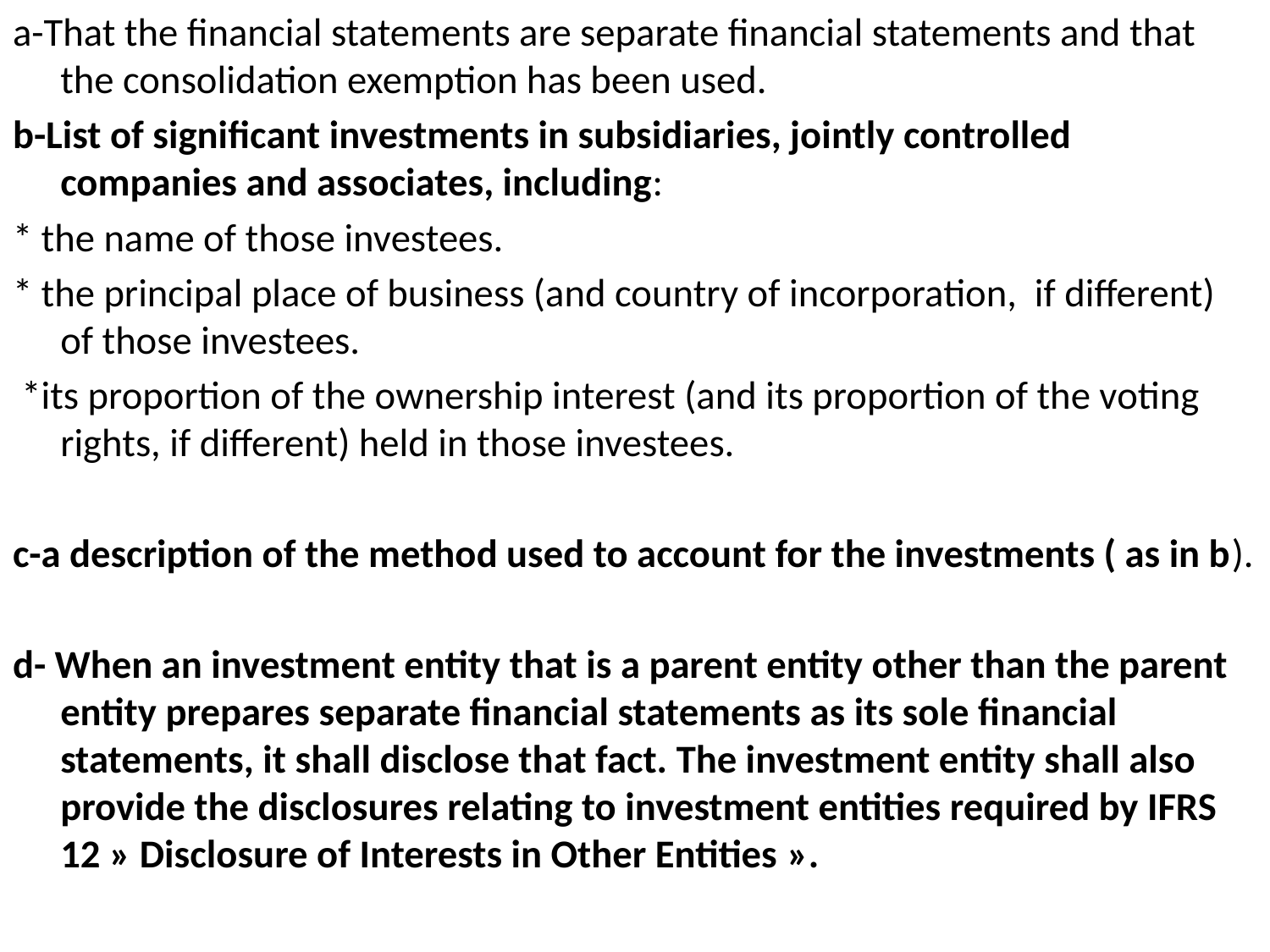

a-That the financial statements are separate financial statements and that the consolidation exemption has been used.
b-List of significant investments in subsidiaries, jointly controlled companies and associates, including:
* the name of those investees.
* the principal place of business (and country of incorporation,  if different) of those investees.
 *its proportion of the ownership interest (and its proportion of the voting rights, if different) held in those investees.

c-a description of the method used to account for the investments ( as in b).

d- When an investment entity that is a parent entity other than the parent entity prepares separate financial statements as its sole financial statements, it shall disclose that fact. The investment entity shall also provide the disclosures relating to investment entities required by IFRS 12 » Disclosure of Interests in Other Entities ».